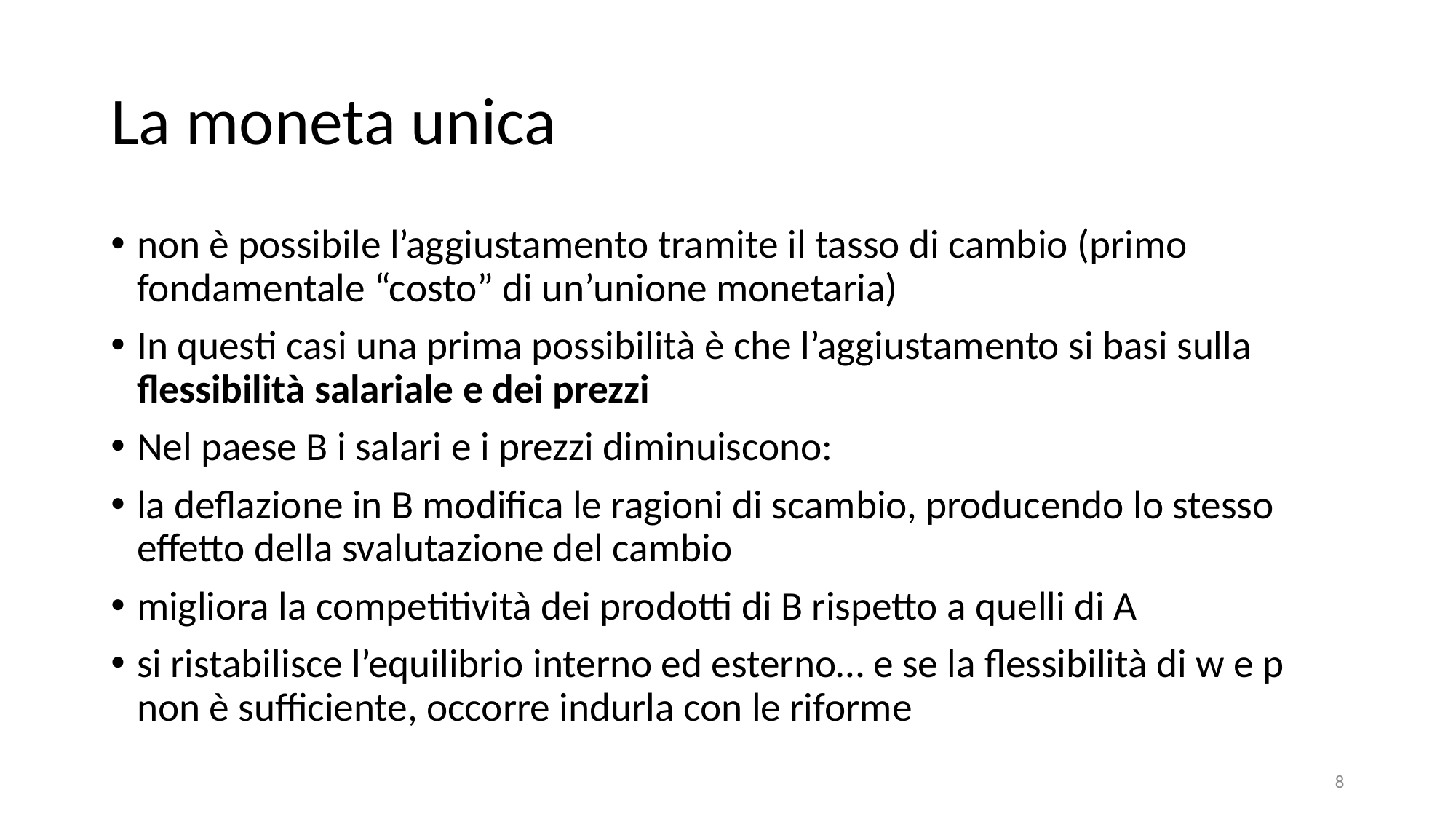

# La moneta unica
non è possibile l’aggiustamento tramite il tasso di cambio (primo fondamentale “costo” di un’unione monetaria)
In questi casi una prima possibilità è che l’aggiustamento si basi sulla flessibilità salariale e dei prezzi
Nel paese B i salari e i prezzi diminuiscono:
la deflazione in B modifica le ragioni di scambio, producendo lo stesso effetto della svalutazione del cambio
migliora la competitività dei prodotti di B rispetto a quelli di A
si ristabilisce l’equilibrio interno ed esterno… e se la flessibilità di w e p non è sufficiente, occorre indurla con le riforme
8